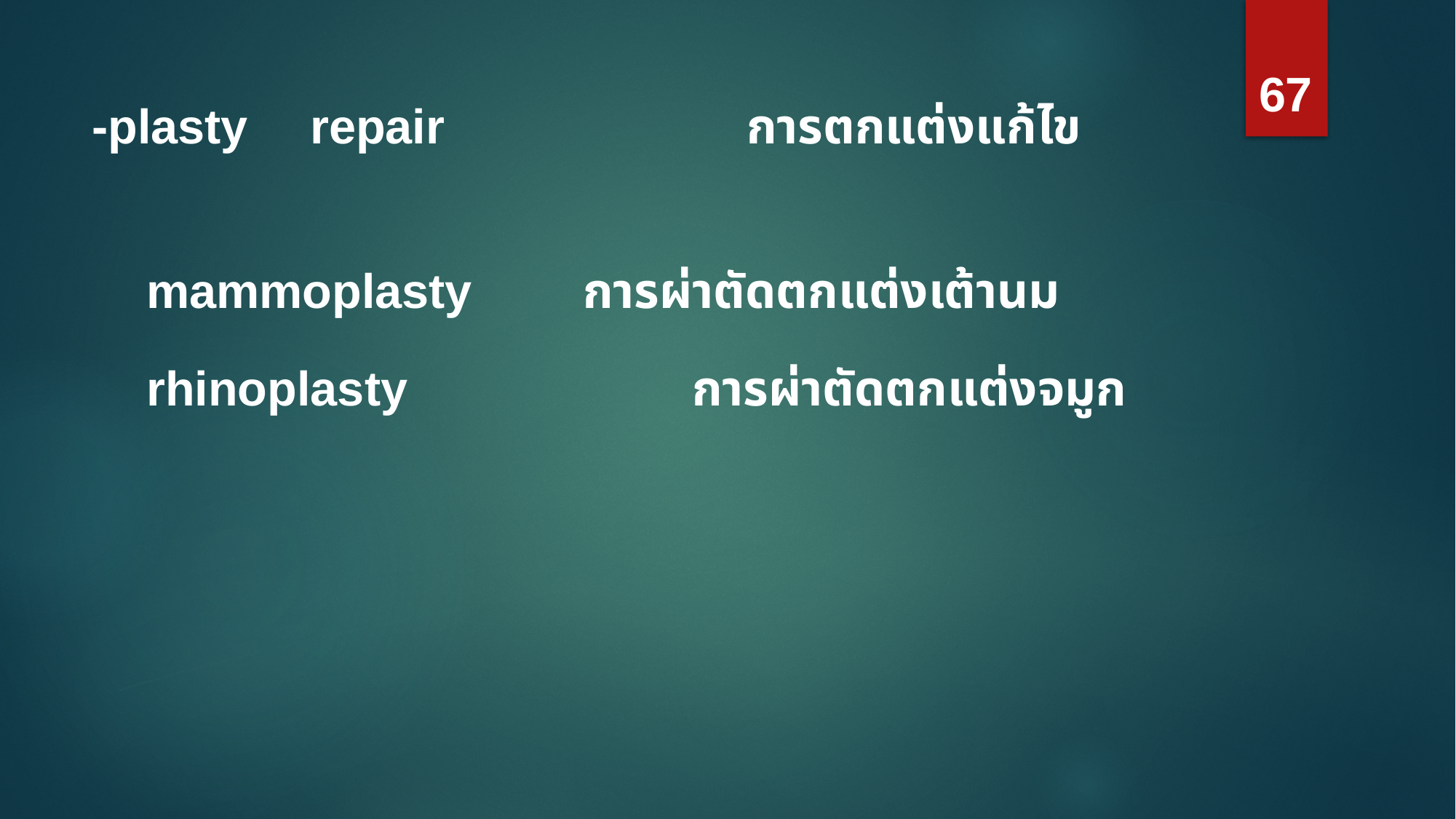

67
-plasty 	repair 			การตกแต่งแก้ไข
mammoplasty		การผ่าตัดตกแต่งเต้านม
rhinoplasty 			การผ่าตัดตกแต่งจมูก